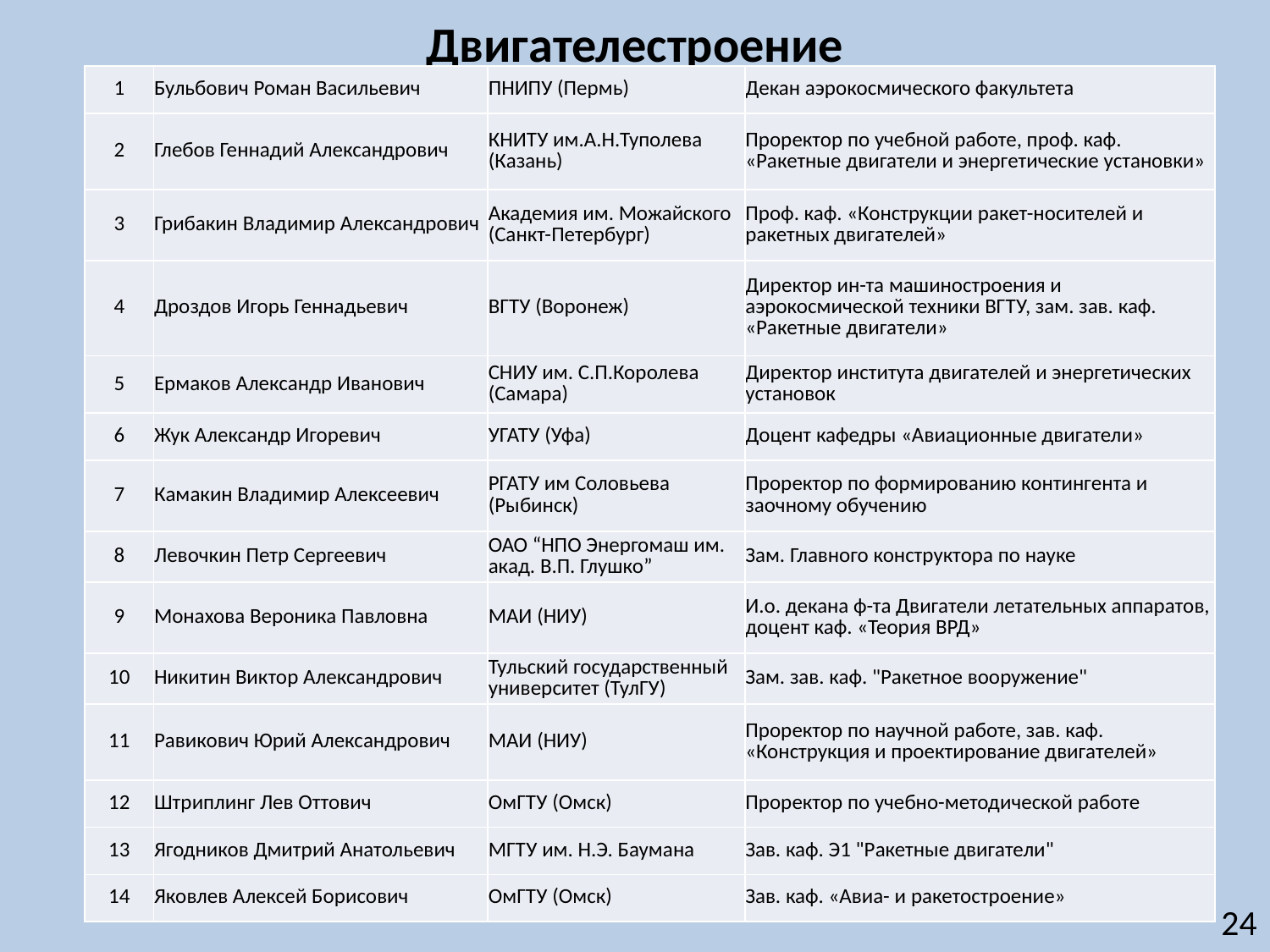

Двигателестроение
| 1 | Бульбович Роман Васильевич | ПНИПУ (Пермь) | Декан аэрокосмического факультета |
| --- | --- | --- | --- |
| 2 | Глебов Геннадий Александрович | КНИТУ им.А.Н.Туполева (Казань) | Проректор по учебной работе, проф. каф. «Ракетные двигатели и энергетические установки» |
| 3 | Грибакин Владимир Александрович | Академия им. Можайского (Санкт-Петербург) | Проф. каф. «Конструкции ракет-носителей и ракетных двигателей» |
| 4 | Дроздов Игорь Геннадьевич | ВГТУ (Воронеж) | Директор ин-та машиностроения и аэрокосмической техники ВГТУ, зам. зав. каф. «Ракетные двигатели» |
| 5 | Ермаков Александр Иванович | СНИУ им. С.П.Королева (Самара) | Директор института двигателей и энергетических установок |
| 6 | Жук Александр Игоревич | УГАТУ (Уфа) | Доцент кафедры «Авиационные двигатели» |
| 7 | Камакин Владимир Алексеевич | РГАТУ им Соловьева (Рыбинск) | Проректор по формированию контингента и заочному обучению |
| 8 | Левочкин Петр Сергеевич | ОАО “НПО Энергомаш им. акад. В.П. Глушко” | Зам. Главного конструктора по науке |
| 9 | Монахова Вероника Павловна | МАИ (НИУ) | И.о. декана ф-та Двигатели летательных аппаратов, доцент каф. «Теория ВРД» |
| 10 | Никитин Виктор Александрович | Тульский государственный университет (ТулГУ) | Зам. зав. каф. "Ракетное вооружение" |
| 11 | Равикович Юрий Александрович | МАИ (НИУ) | Проректор по научной работе, зав. каф. «Конструкция и проектирование двигателей» |
| 12 | Штриплинг Лев Оттович | ОмГТУ (Омск) | Проректор по учебно-методической работе |
| 13 | Ягодников Дмитрий Анатольевич | МГТУ им. Н.Э. Баумана | Зав. каф. Э1 "Ракетные двигатели" |
| 14 | Яковлев Алексей Борисович | ОмГТУ (Омск) | Зав. каф. «Авиа- и ракетостроение» |
24